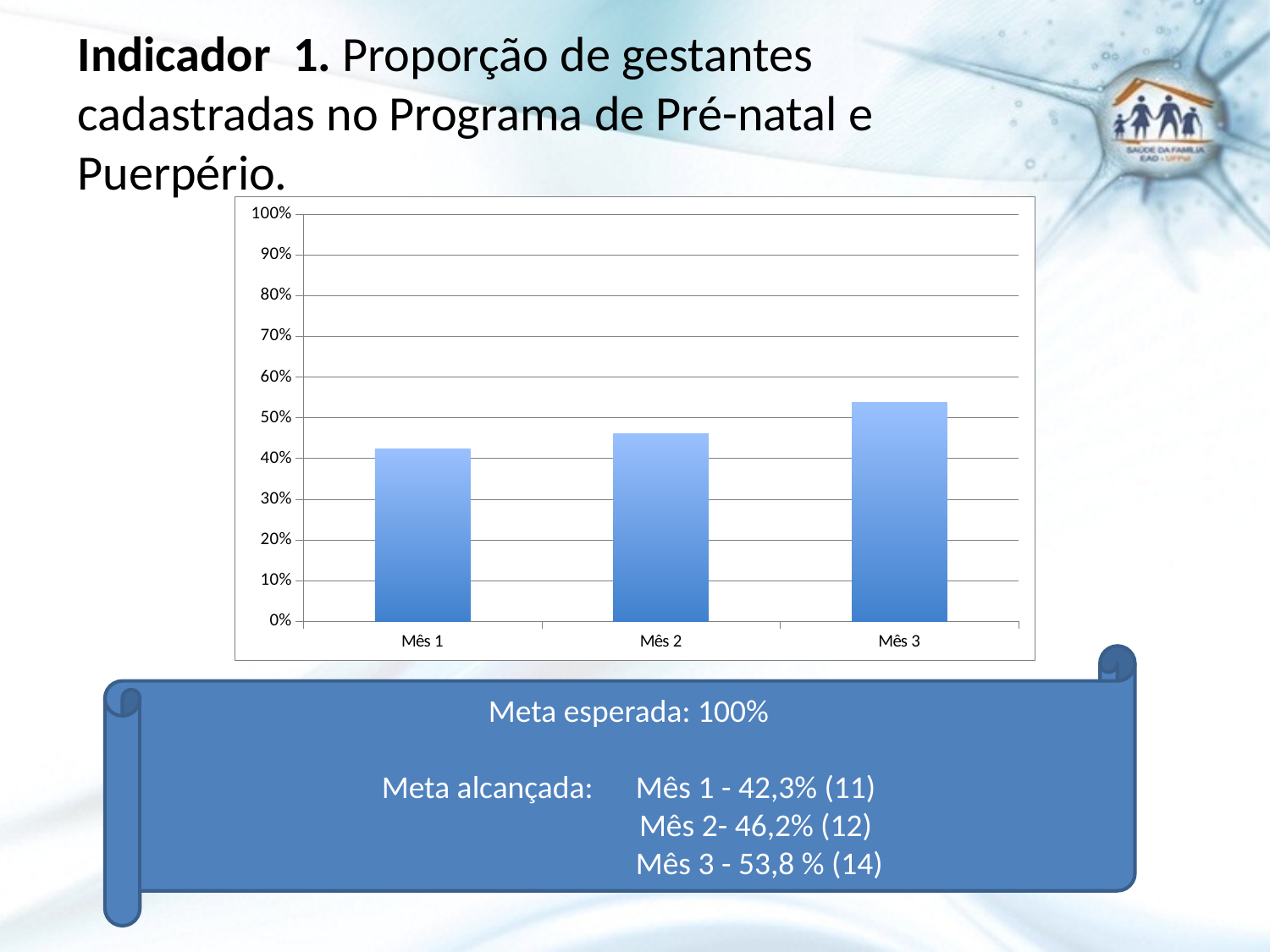

# Indicador  1. Proporção de gestantes cadastradas no Programa de Pré-natal e Puerpério.

### Chart

| Category | Proporção de gestantes cadastradas no Programa de Pré-natal e Puerpério.  |
|---|---|
| Mês 1 | 0.42307692307692507 |
| Mês 2 | 0.46153846153846334 |
| Mês 3 | 0.5384615384615384 |
Meta esperada: 100%

Meta alcançada:  	Mês 1 - 42,3% (11)
		Mês 2- 46,2% (12)
 		 Mês 3 - 53,8 % (14)